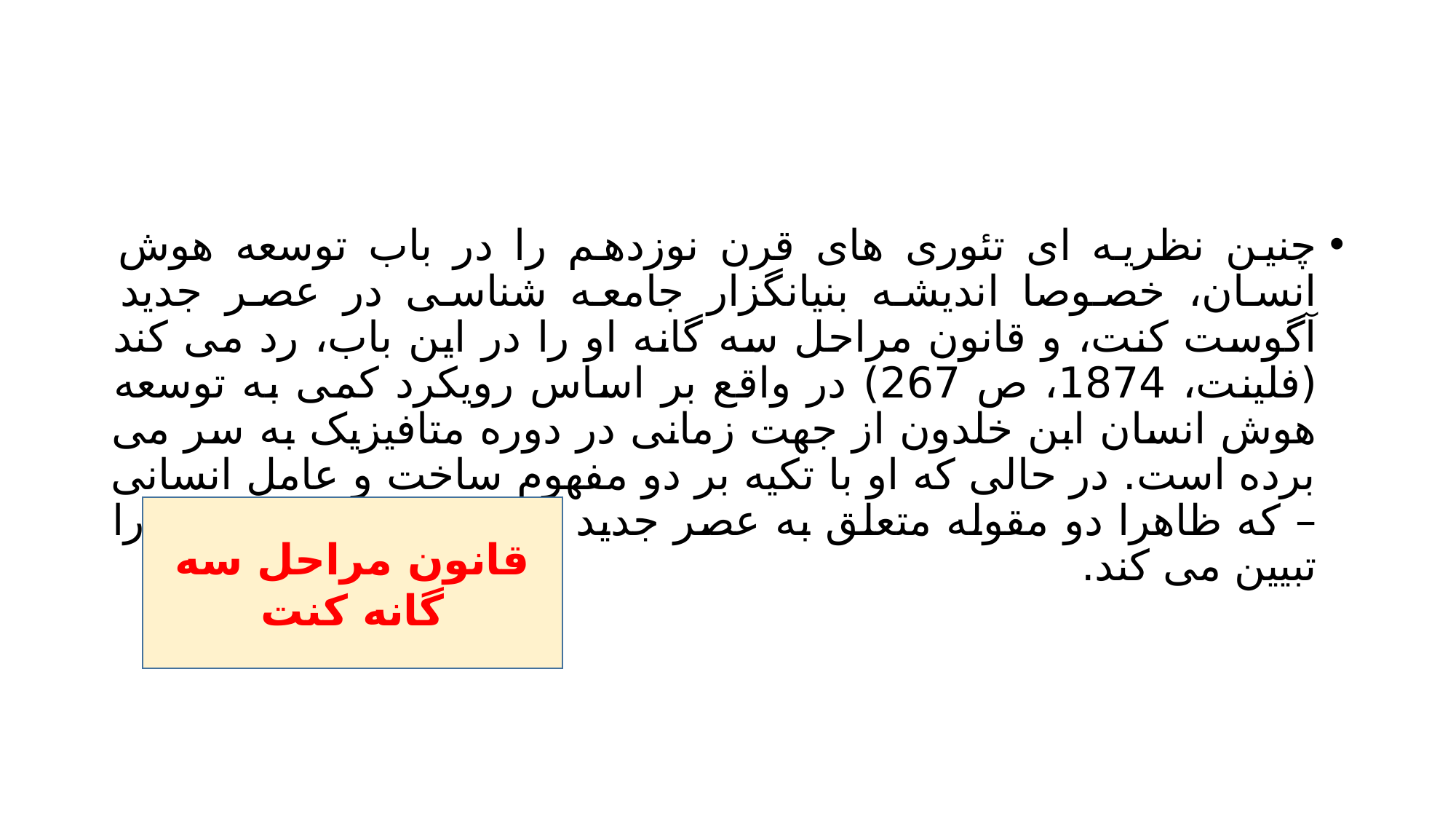

#
چنین نظریه ای تئوری های قرن نوزدهم را در باب توسعه هوش انسان، خصوصا اندیشه بنیانگزار جامعه شناسی در عصر جدید آگوست کنت، و قانون مراحل سه گانه او را در این باب، رد می کند (فلینت، 1874، ص 267) در واقع بر اساس رویکرد کمی به توسعه هوش انسان ابن خلدون از جهت زمانی در دوره متافیزیک به سر می برده است. در حالی که او با تکیه بر دو مفهوم ساخت و عامل انسانی – که ظاهرا دو مقوله متعلق به عصر جدید است- حوادث اجتماعی را تبیین می کند.

قانون مراحل سه گانه کنت